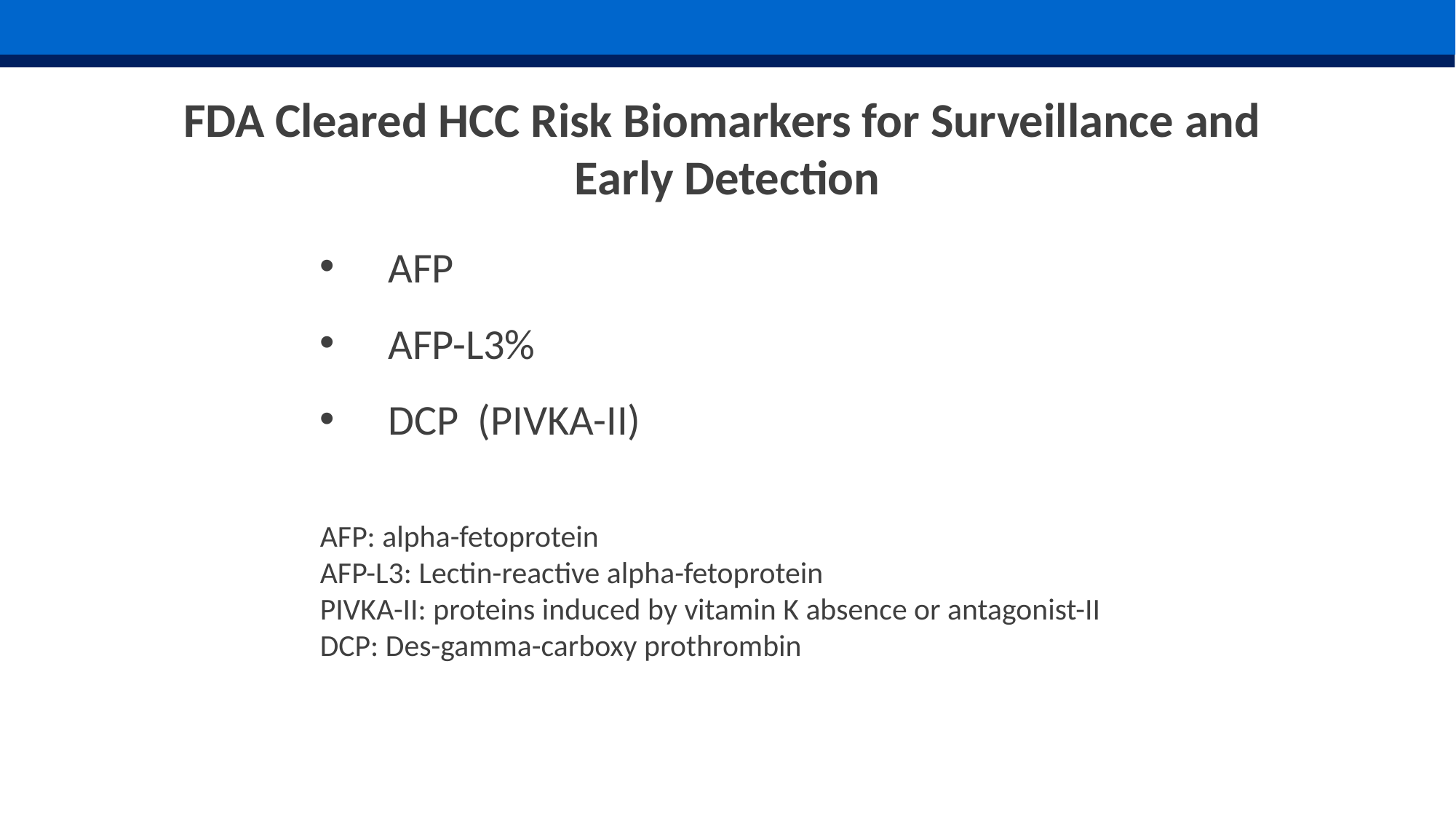

# FDA Cleared HCC Risk Biomarkers for Surveillance and Early Detection
AFP
AFP-L3%
DCP  (PIVKA-II)

AFP: alpha-fetoprotein
AFP-L3: Lectin-reactive alpha-fetoprotein
PIVKA-II: proteins induced by vitamin K absence or antagonist-II
DCP: Des-gamma-carboxy prothrombin